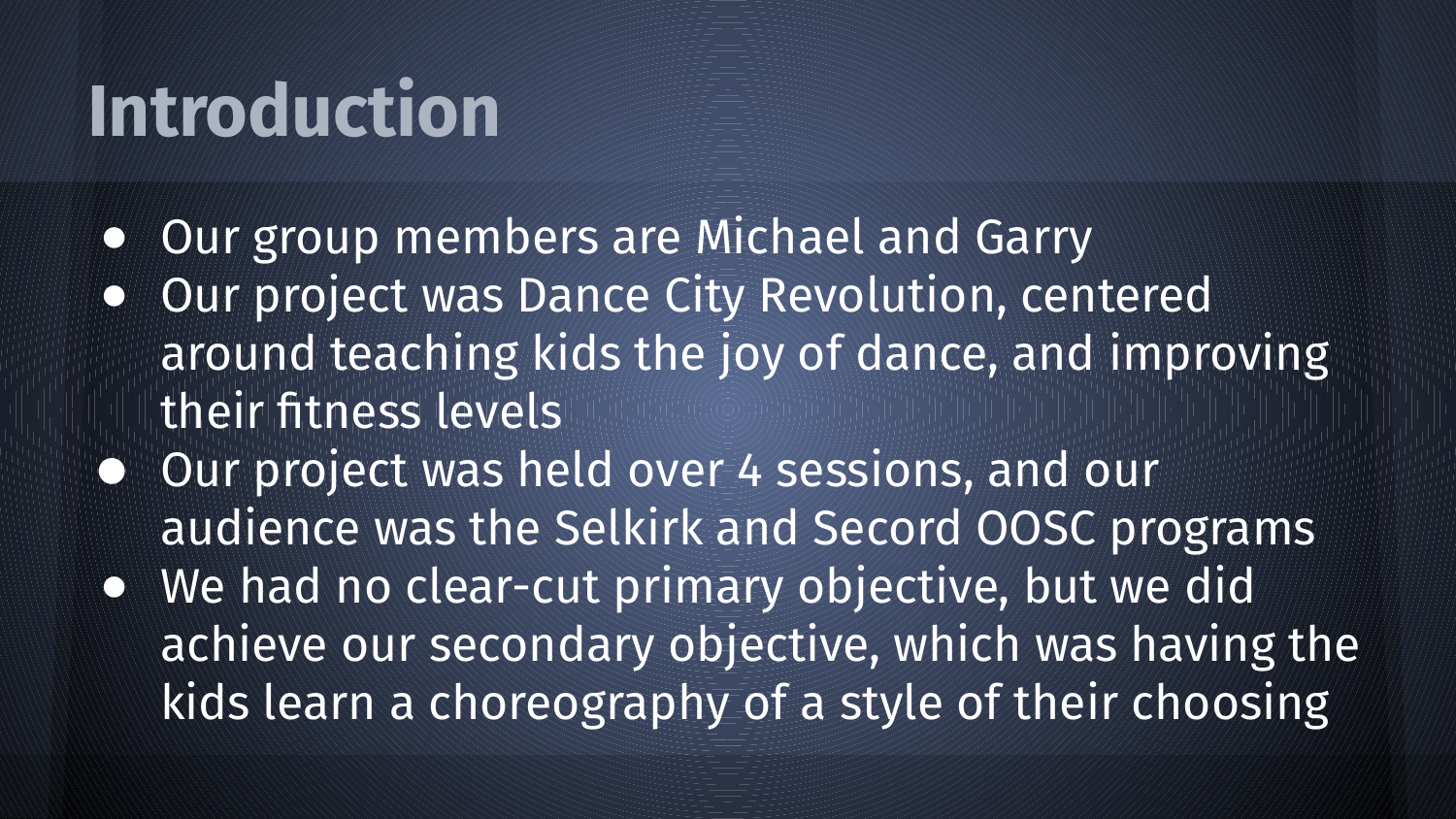

# Introduction
Our group members are Michael and Garry
Our project was Dance City Revolution, centered around teaching kids the joy of dance, and improving their fitness levels
Our project was held over 4 sessions, and our audience was the Selkirk and Secord OOSC programs
We had no clear-cut primary objective, but we did achieve our secondary objective, which was having the kids learn a choreography of a style of their choosing